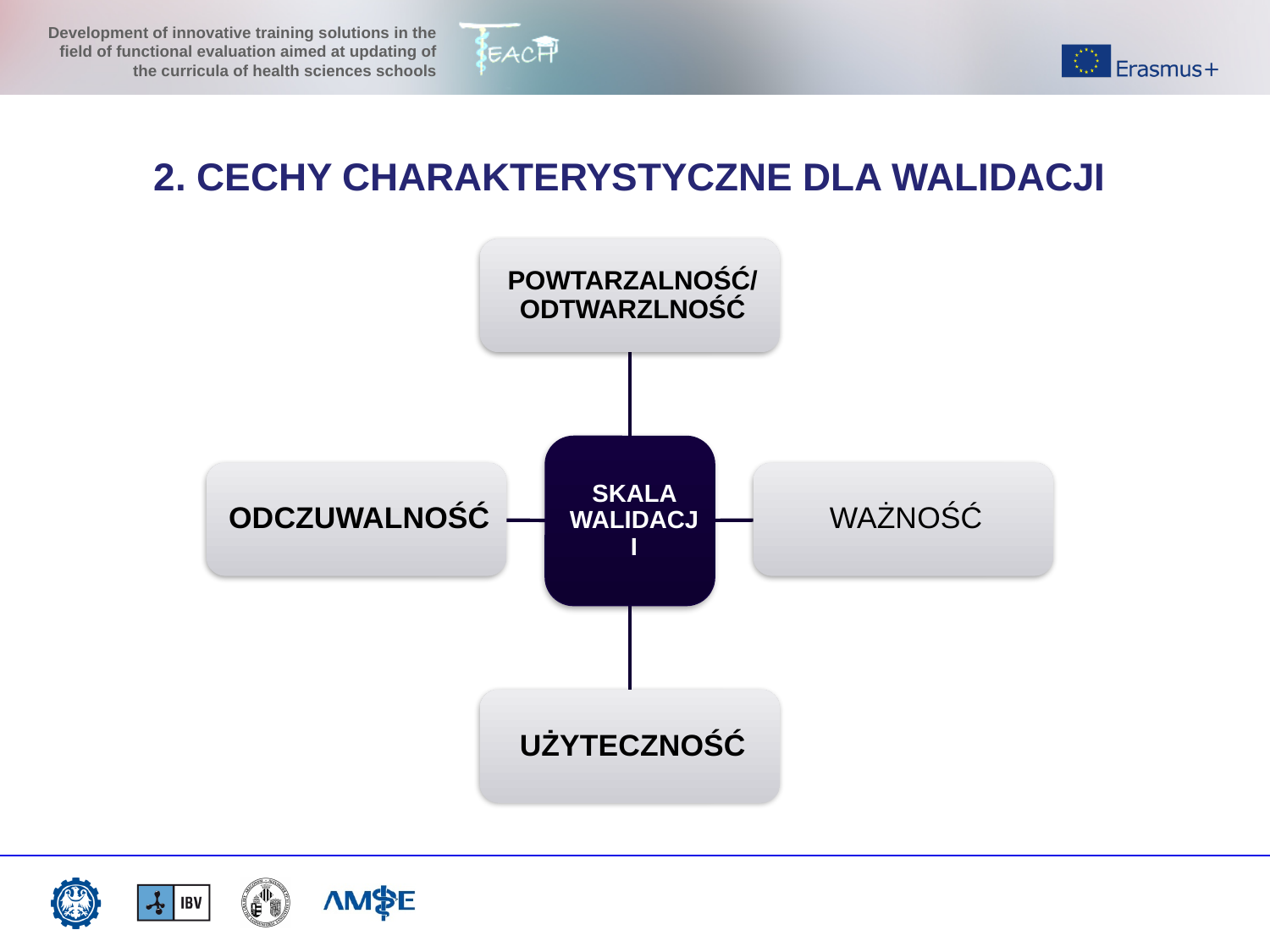

2. CECHY CHARAKTERYSTYCZNE DLA WALIDACJI
SKALA WALIDACJI
POWTARZALNOŚĆ/ ODTWARZLNOŚĆ
WAŻNOŚĆ
UŻYTECZNOŚĆ
ODCZUWALNOŚĆ